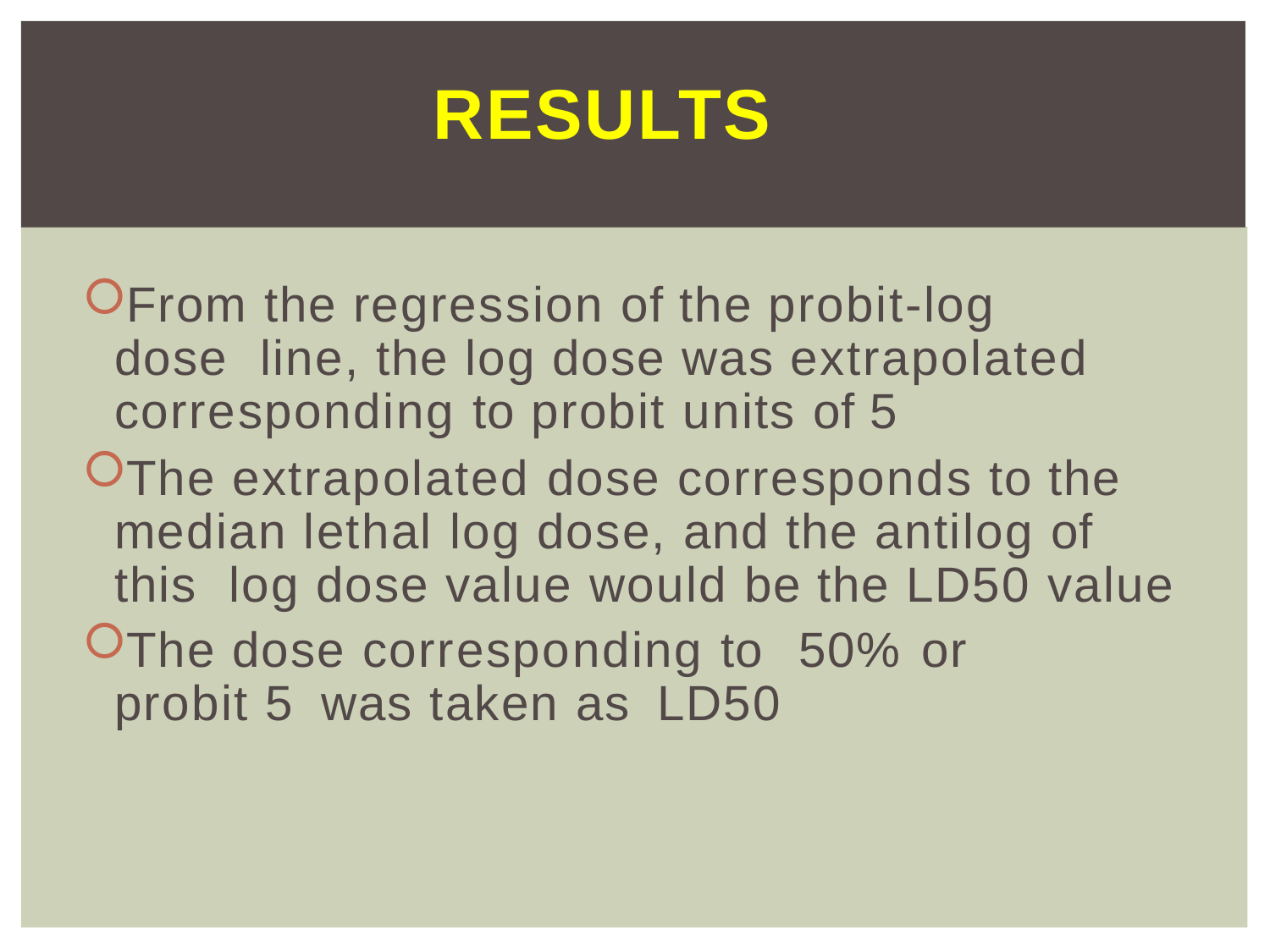

# RESULTS
From the regression of the probit-log dose  line, the log dose was extrapolated  corresponding to probit units of 5
The extrapolated dose corresponds to the  median lethal log dose, and the antilog of this  log dose value would be the LD50 value
The dose corresponding to  50% or	probit 5  was taken as LD50